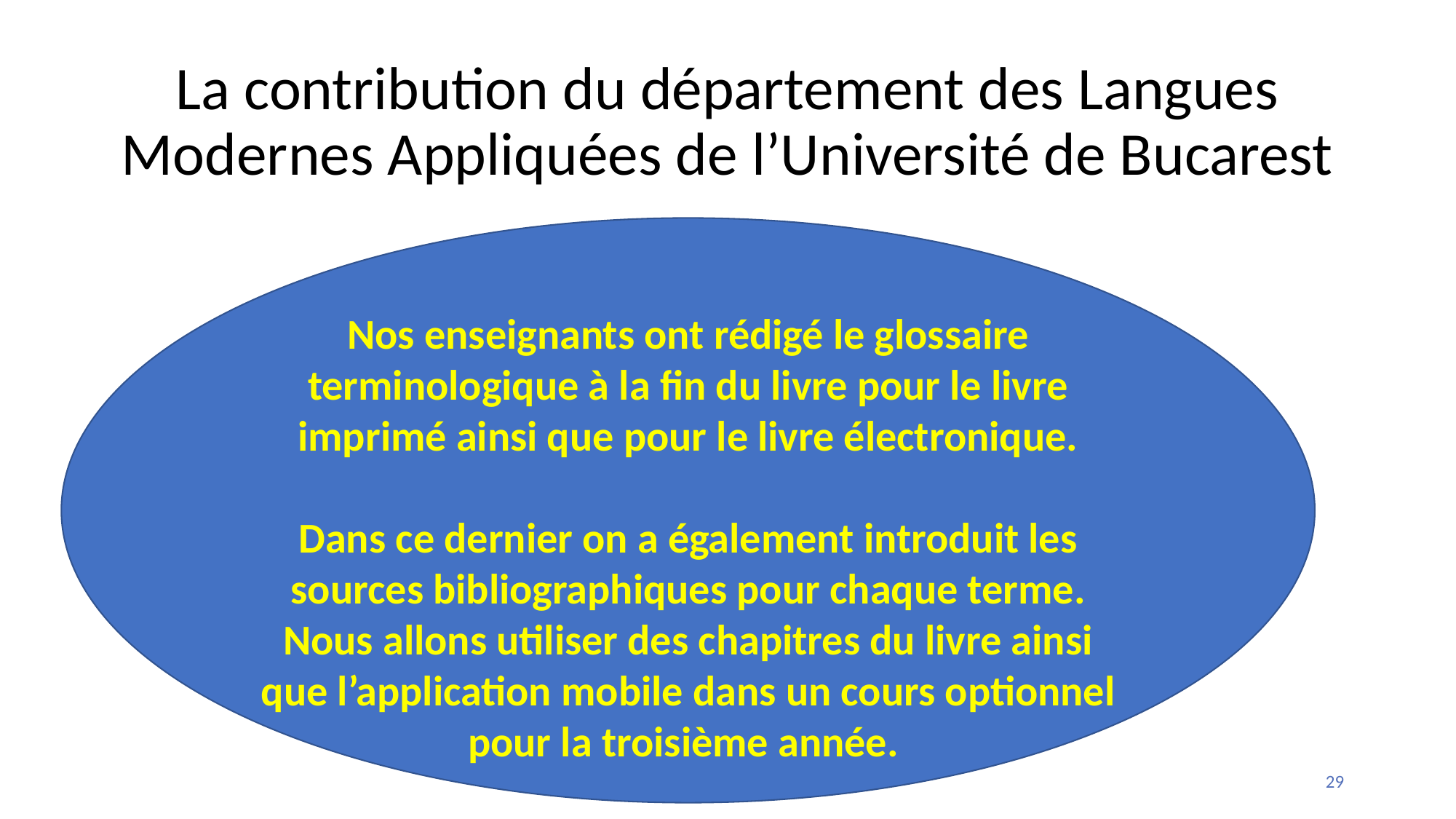

# La contribution du département des Langues Modernes Appliquées de l’Université de Bucarest

Nos enseignants ont rédigé le glossaire terminologique à la fin du livre pour le livre imprimé ainsi que pour le livre électronique.

Dans ce dernier on a également introduit les sources bibliographiques pour chaque terme.
Nous allons utiliser des chapitres du livre ainsi que l’application mobile dans un cours optionnel pour la troisième année.
29